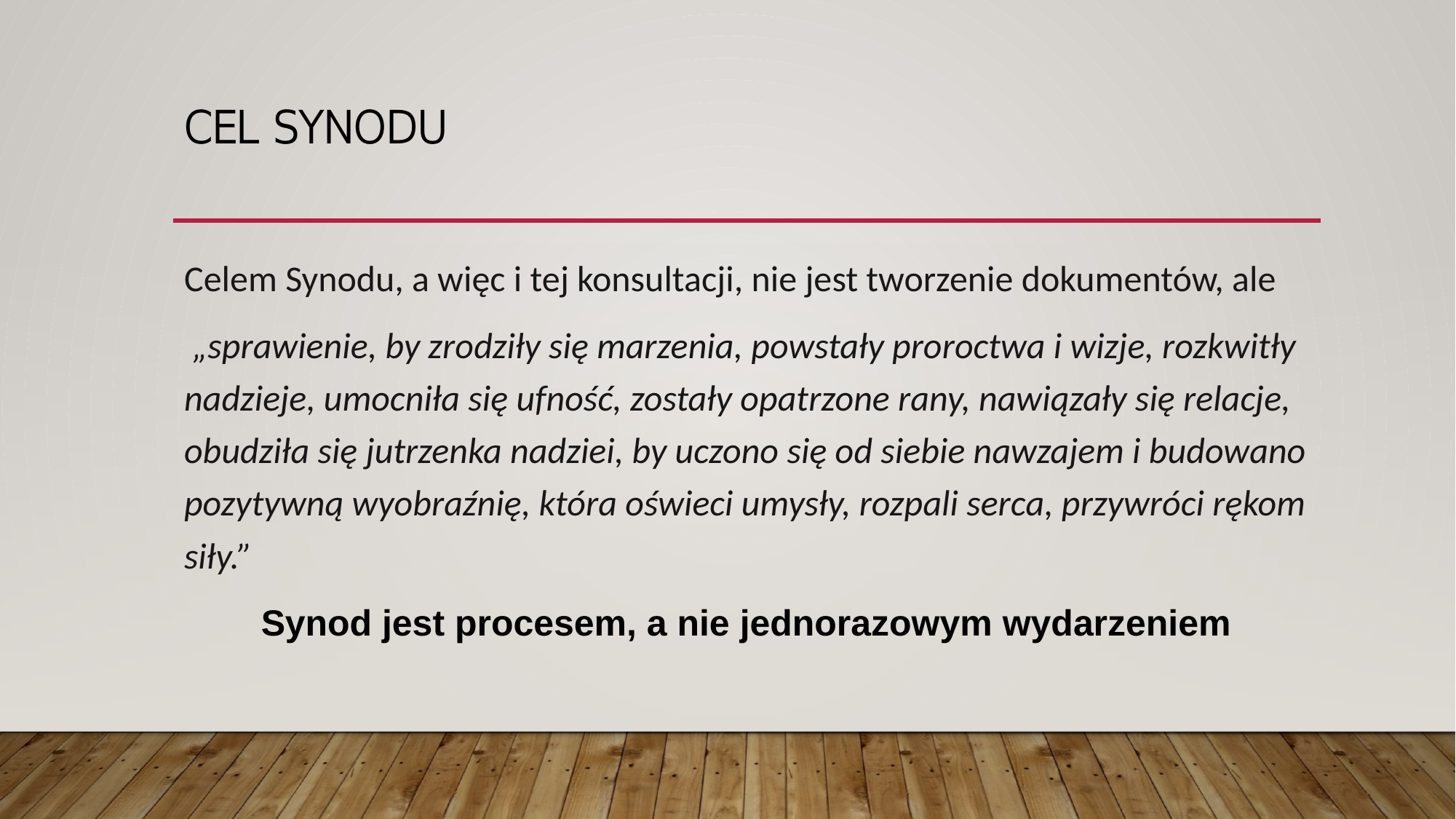

# Cel synodu
Celem Synodu, a więc i tej konsultacji, nie jest tworzenie dokumentów, ale
 „sprawienie, by zrodziły się marzenia, powstały proroctwa i wizje, rozkwitły nadzieje, umocniła się ufność, zostały opatrzone rany, nawiązały się relacje, obudziła się jutrzenka nadziei, by uczono się od siebie nawzajem i budowano pozytywną wyobraźnię, która oświeci umysły, rozpali serca, przywróci rękom siły.”
Synod jest procesem, a nie jednorazowym wydarzeniem